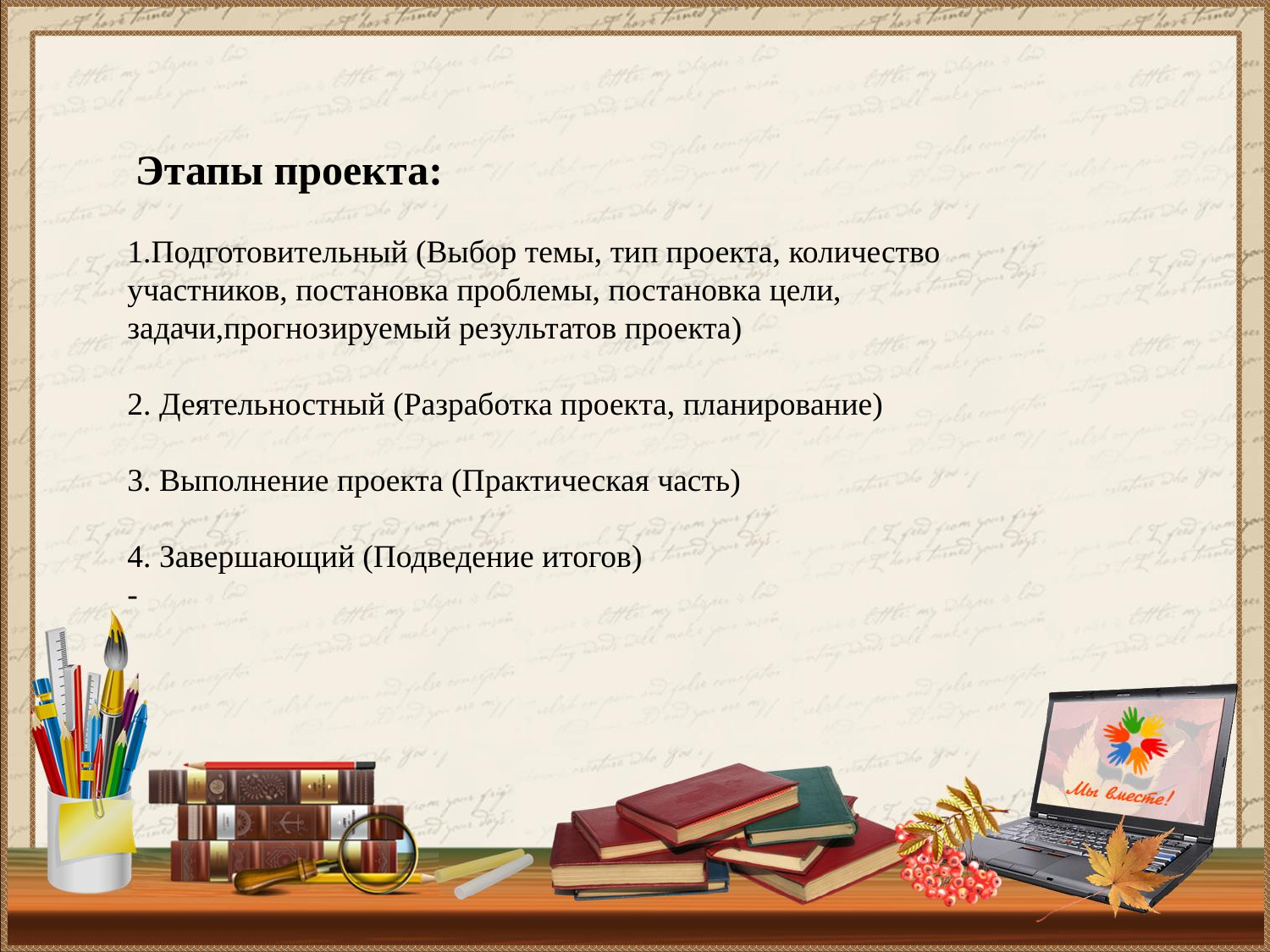

Этапы проекта:

1.Подготовительный (Выбор темы, тип проекта, количество участников, постановка проблемы, постановка цели, задачи,прогнозируемый результатов проекта)

2. Деятельностный (Разработка проекта, планирование)

3. Выполнение проекта (Практическая часть)

4. Завершающий (Подведение итогов)
-